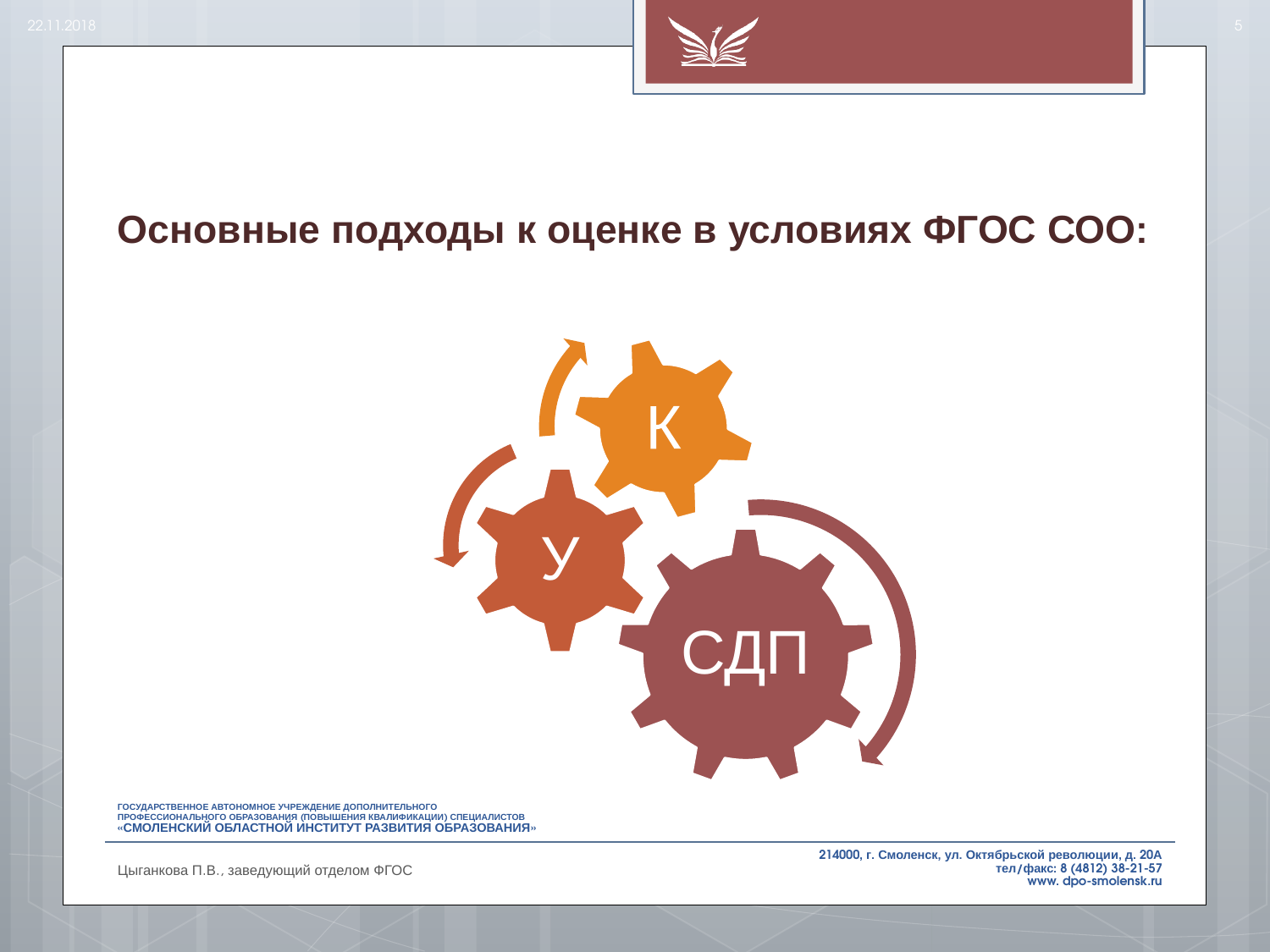

22.11.2018
5
# Основные подходы к оценке в условиях ФГОС СОО:
СДП
У
К
Цыганкова П.В., заведующий отделом ФГОС